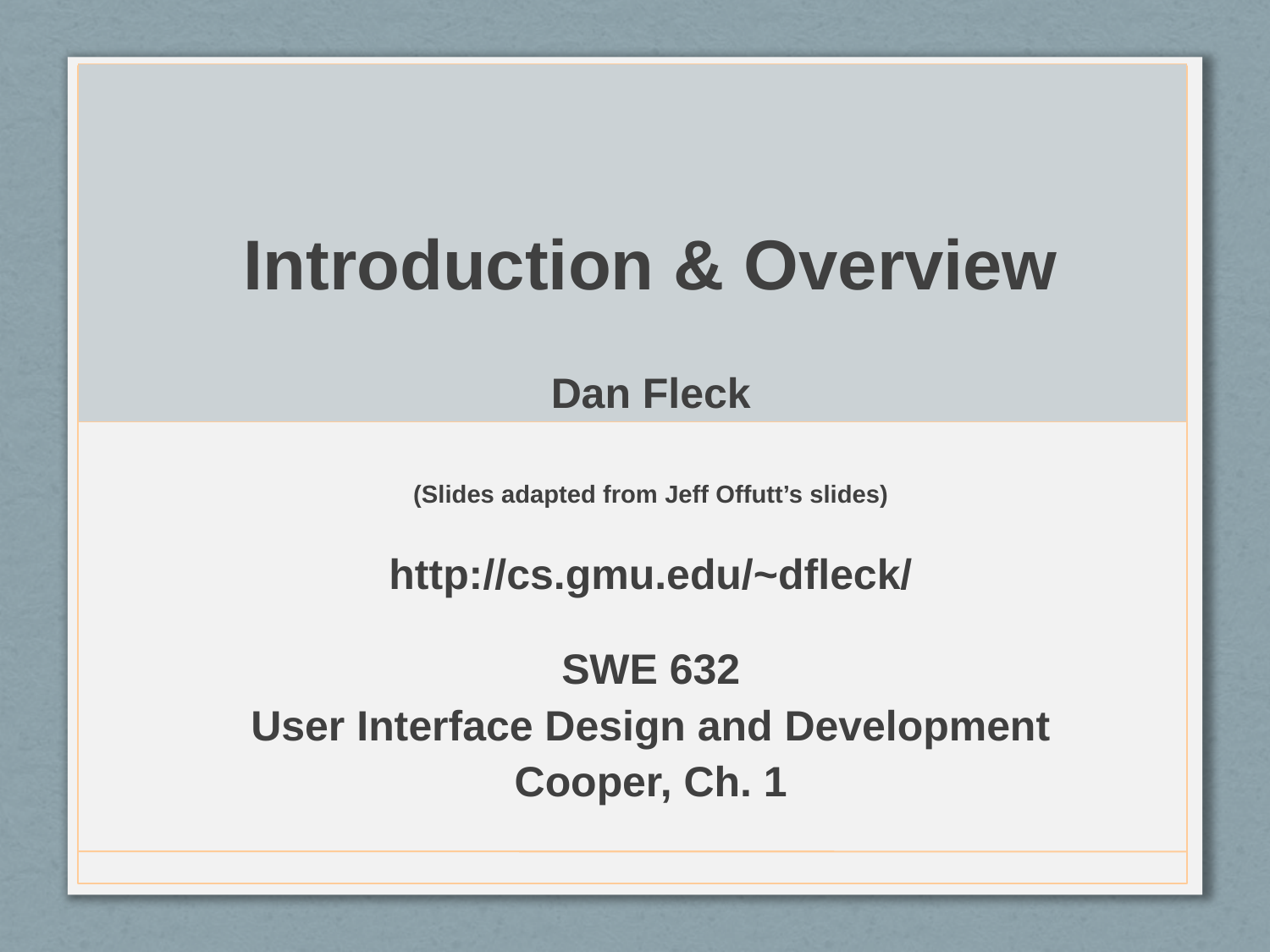

# Introduction & Overview
Dan Fleck

(Slides adapted from Jeff Offutt’s slides)

http://cs.gmu.edu/~dfleck/

SWE 632
User Interface Design and Development
Cooper, Ch. 1